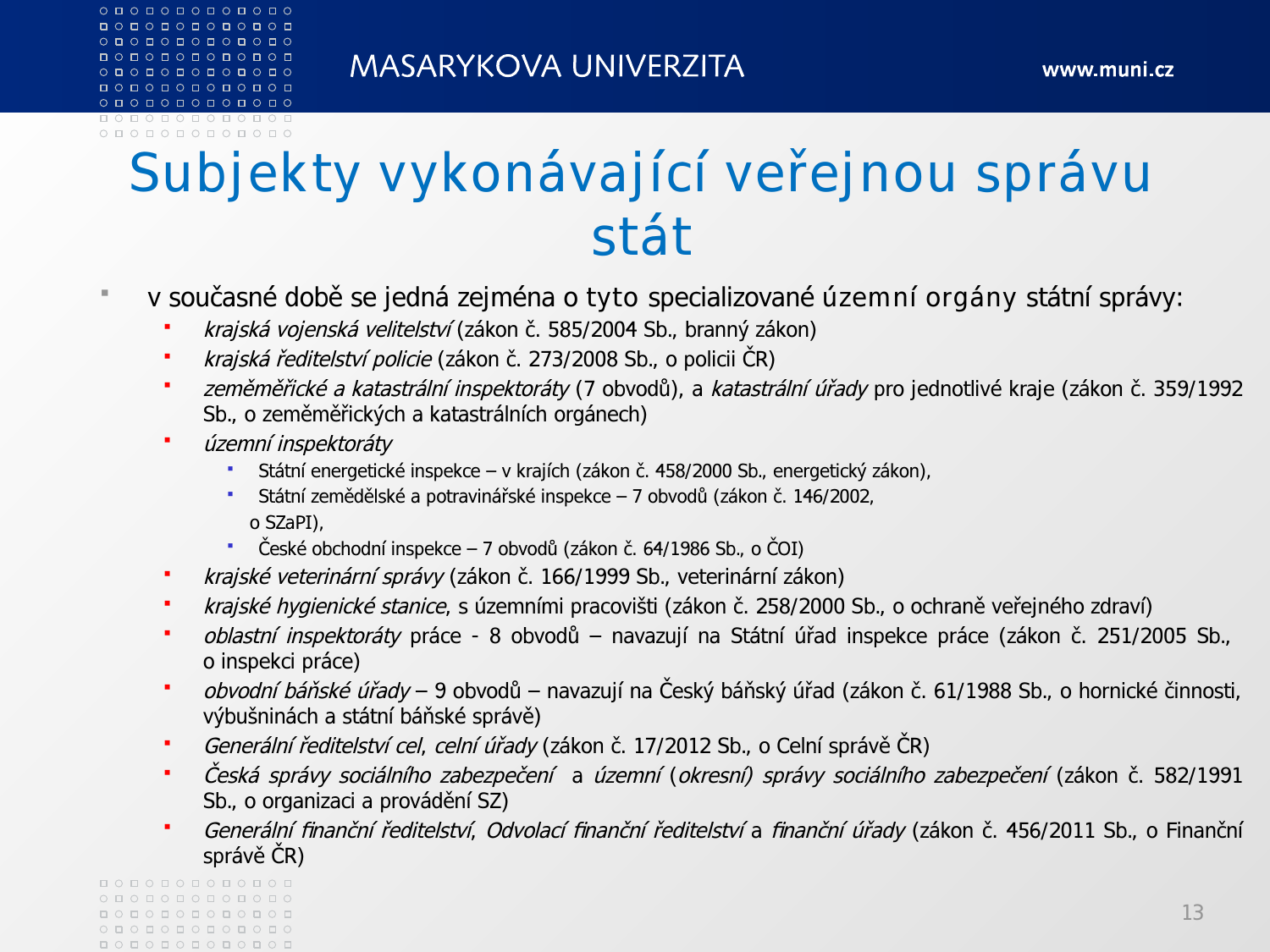

# Subjekty vykonávající veřejnou správu stát
v současné době se jedná zejména o tyto specializované územní orgány státní správy:
krajská vojenská velitelství (zákon č. 585/2004 Sb., branný zákon)
krajská ředitelství policie (zákon č. 273/2008 Sb., o policii ČR)
zeměměřické a katastrální inspektoráty (7 obvodů), a katastrální úřady pro jednotlivé kraje (zákon č. 359/1992 Sb., o zeměměřických a katastrálních orgánech)
územní inspektoráty
Státní energetické inspekce – v krajích (zákon č. 458/2000 Sb., energetický zákon),
Státní zemědělské a potravinářské inspekce – 7 obvodů (zákon č. 146/2002,
    o SZaPI),
České obchodní inspekce – 7 obvodů (zákon č. 64/1986 Sb., o ČOI)
krajské veterinární správy (zákon č. 166/1999 Sb., veterinární zákon)
krajské hygienické stanice, s územními pracovišti (zákon č. 258/2000 Sb., o ochraně veřejného zdraví)
oblastní inspektoráty práce - 8 obvodů – navazují na Státní úřad inspekce práce (zákon č. 251/2005 Sb.,
o inspekci práce)
obvodní báňské úřady – 9 obvodů – navazují na Český báňský úřad (zákon č. 61/1988 Sb., o hornické činnosti, výbušninách a státní báňské správě)
Generální ředitelství cel, celní úřady (zákon č. 17/2012 Sb., o Celní správě ČR)
Česká správy sociálního zabezpečení  a územní (okresní) správy sociálního zabezpečení (zákon č. 582/1991 Sb., o organizaci a provádění SZ)
Generální finanční ředitelství, Odvolací finanční ředitelství a finanční úřady (zákon č. 456/2011 Sb., o Finanční správě ČR)

13